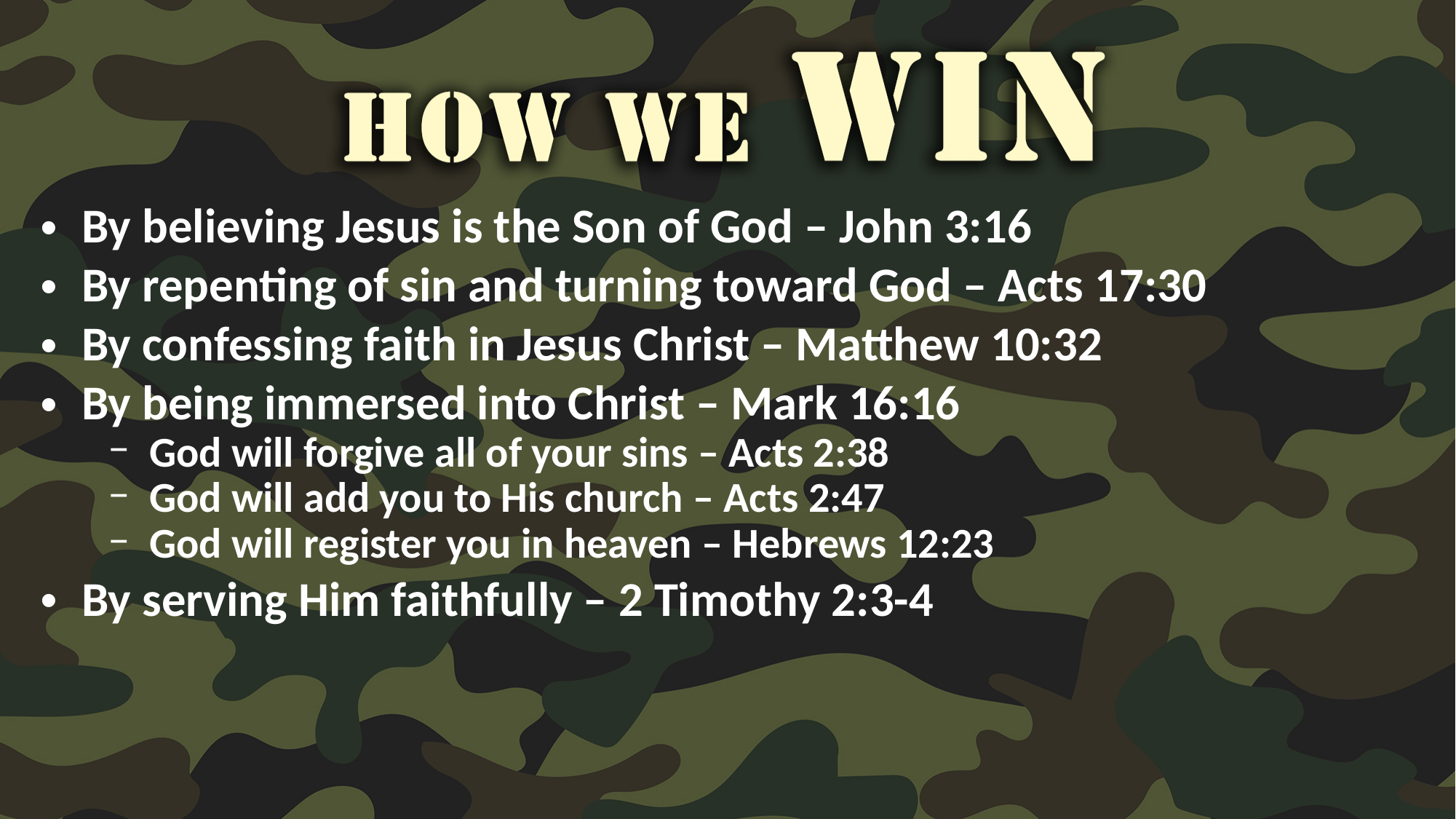

By believing Jesus is the Son of God – John 3:16
By repenting of sin and turning toward God – Acts 17:30
By confessing faith in Jesus Christ – Matthew 10:32
By being immersed into Christ – Mark 16:16
God will forgive all of your sins – Acts 2:38
God will add you to His church – Acts 2:47
God will register you in heaven – Hebrews 12:23
By serving Him faithfully – 2 Timothy 2:3-4